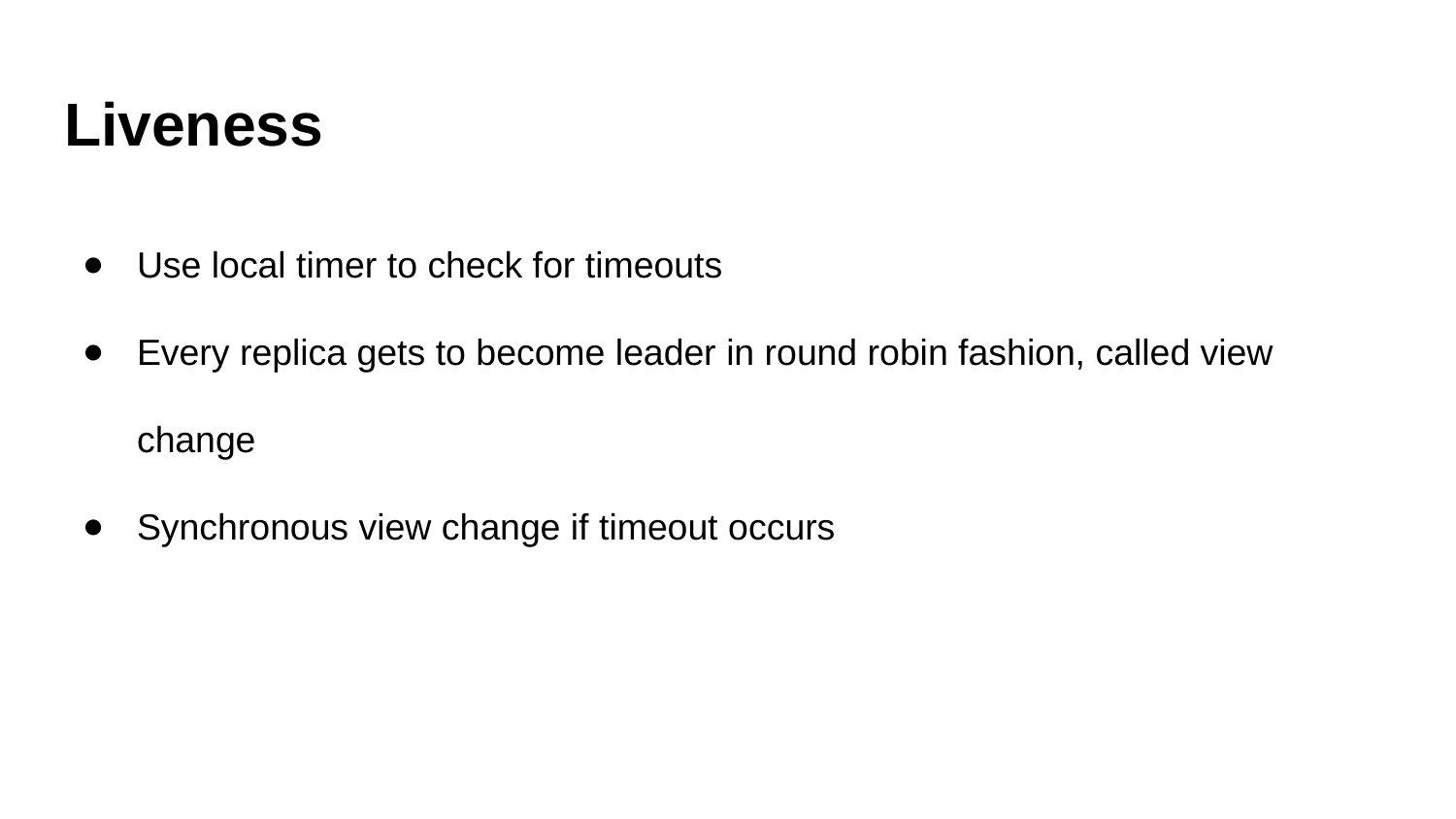

# Liveness
Use local timer to check for timeouts
Every replica gets to become leader in round robin fashion, called view change
Synchronous view change if timeout occurs